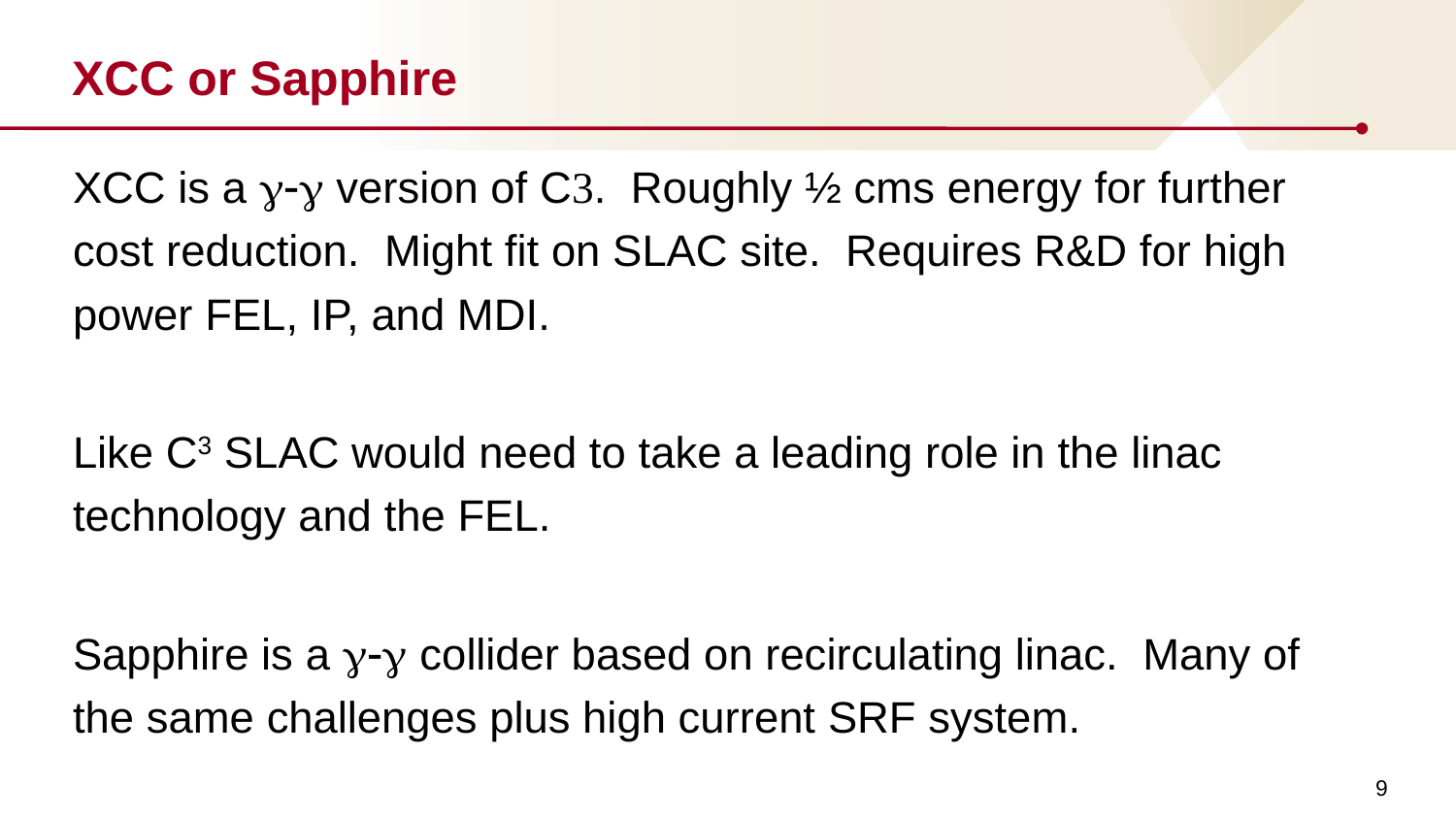

# XCC or Sapphire
XCC is a γ−γ version of C3.  Roughly ½ cms energy for further cost reduction.  Might fit on SLAC site.  Requires R&D for high power FEL, IP, and MDI.

Like C3 SLAC would need to take a leading role in the linac technology and the FEL.

Sapphire is a γ−γ collider based on recirculating linac.  Many of the same challenges plus high current SRF system.
9